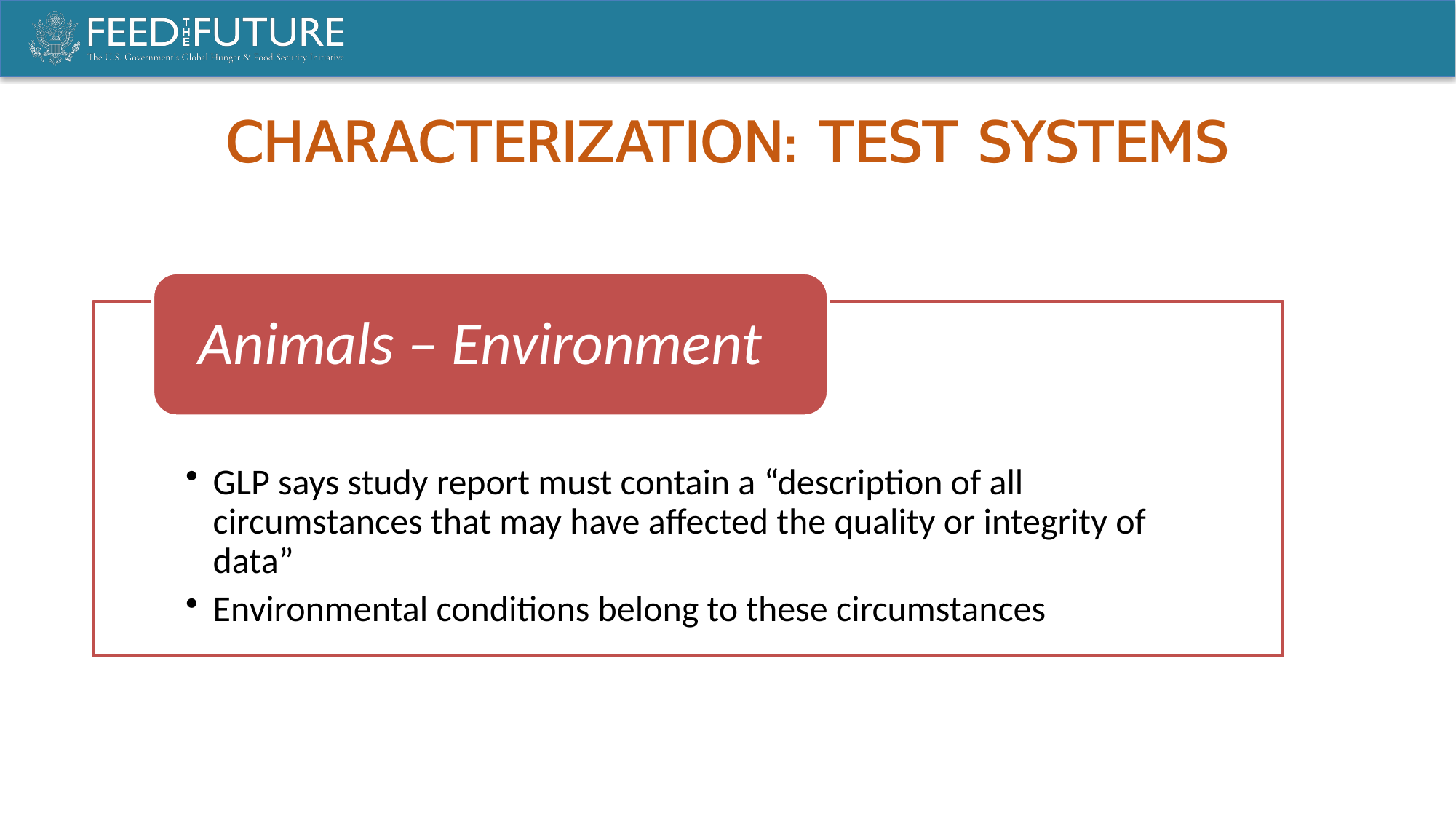

CHARACTERIZATION: TEST SYSTEMS

GLP says study report must contain a “description of all circumstances that may have affected the quality or integrity of data”
Environmental conditions belong to these circumstances
Animals – Environment